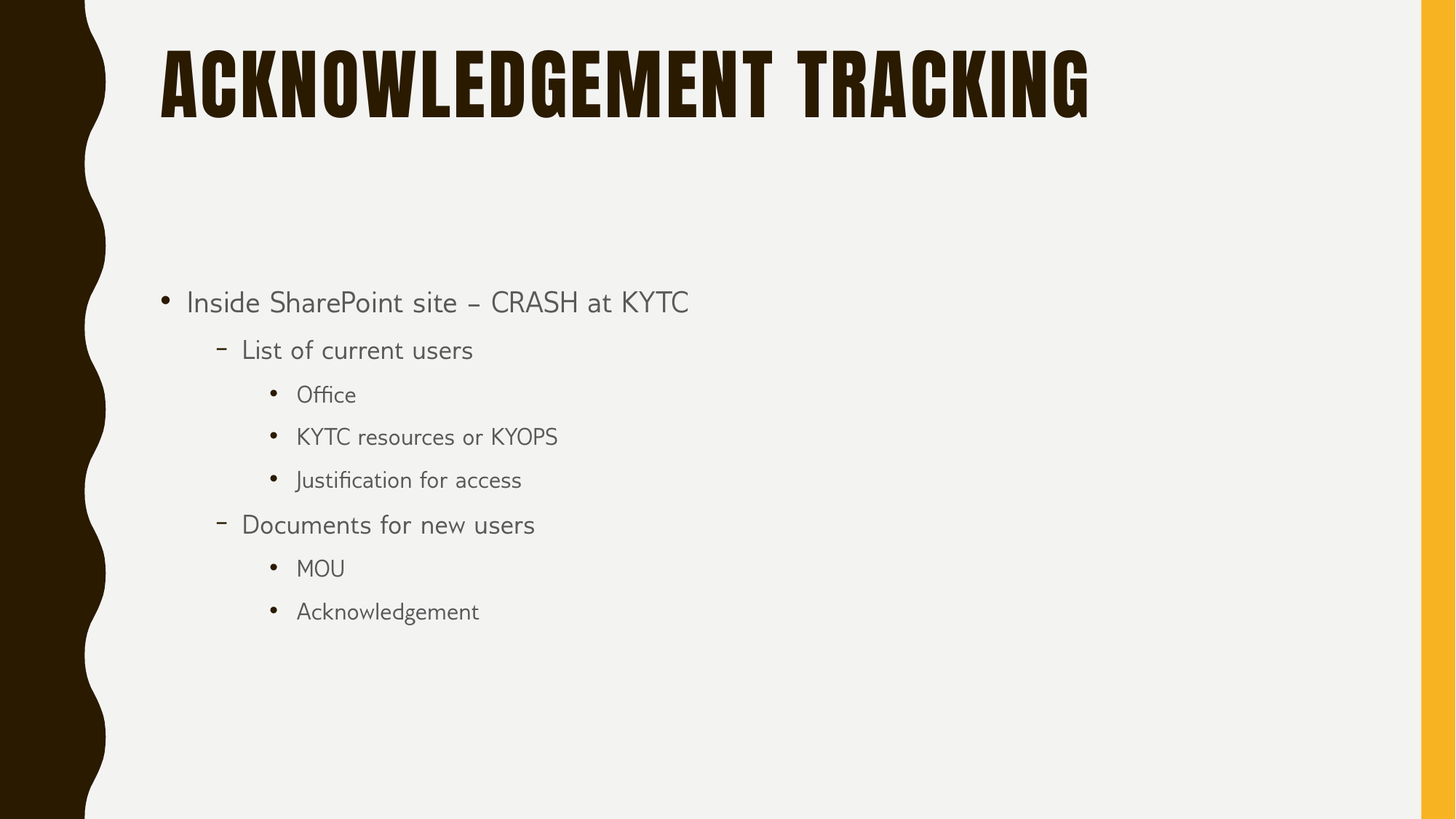

# Acknowledgement tracking
Inside SharePoint site – CRASH at KYTC
List of current users
Office
KYTC resources or KYOPS
Justification for access
Documents for new users
MOU
Acknowledgement